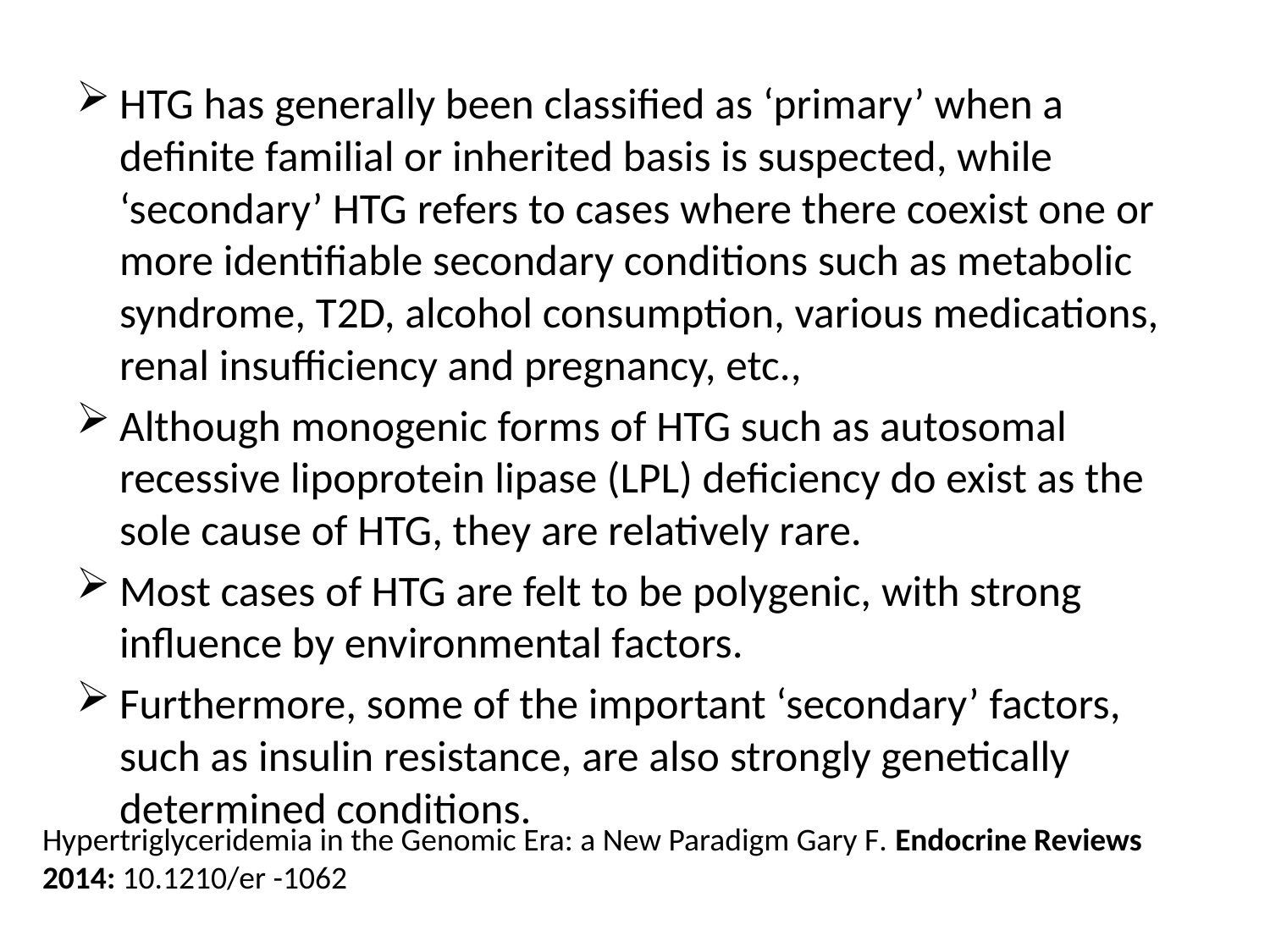

HTG has generally been classified as ‘primary’ when a definite familial or inherited basis is suspected, while ‘secondary’ HTG refers to cases where there coexist one or more identifiable secondary conditions such as metabolic syndrome, T2D, alcohol consumption, various medications, renal insufficiency and pregnancy, etc.,
Although monogenic forms of HTG such as autosomal recessive lipoprotein lipase (LPL) deficiency do exist as the sole cause of HTG, they are relatively rare.
Most cases of HTG are felt to be polygenic, with strong influence by environmental factors.
Furthermore, some of the important ‘secondary’ factors, such as insulin resistance, are also strongly genetically determined conditions.
Hypertriglyceridemia in the Genomic Era: a New Paradigm Gary F. Endocrine Reviews 2014: 10.1210/er -1062